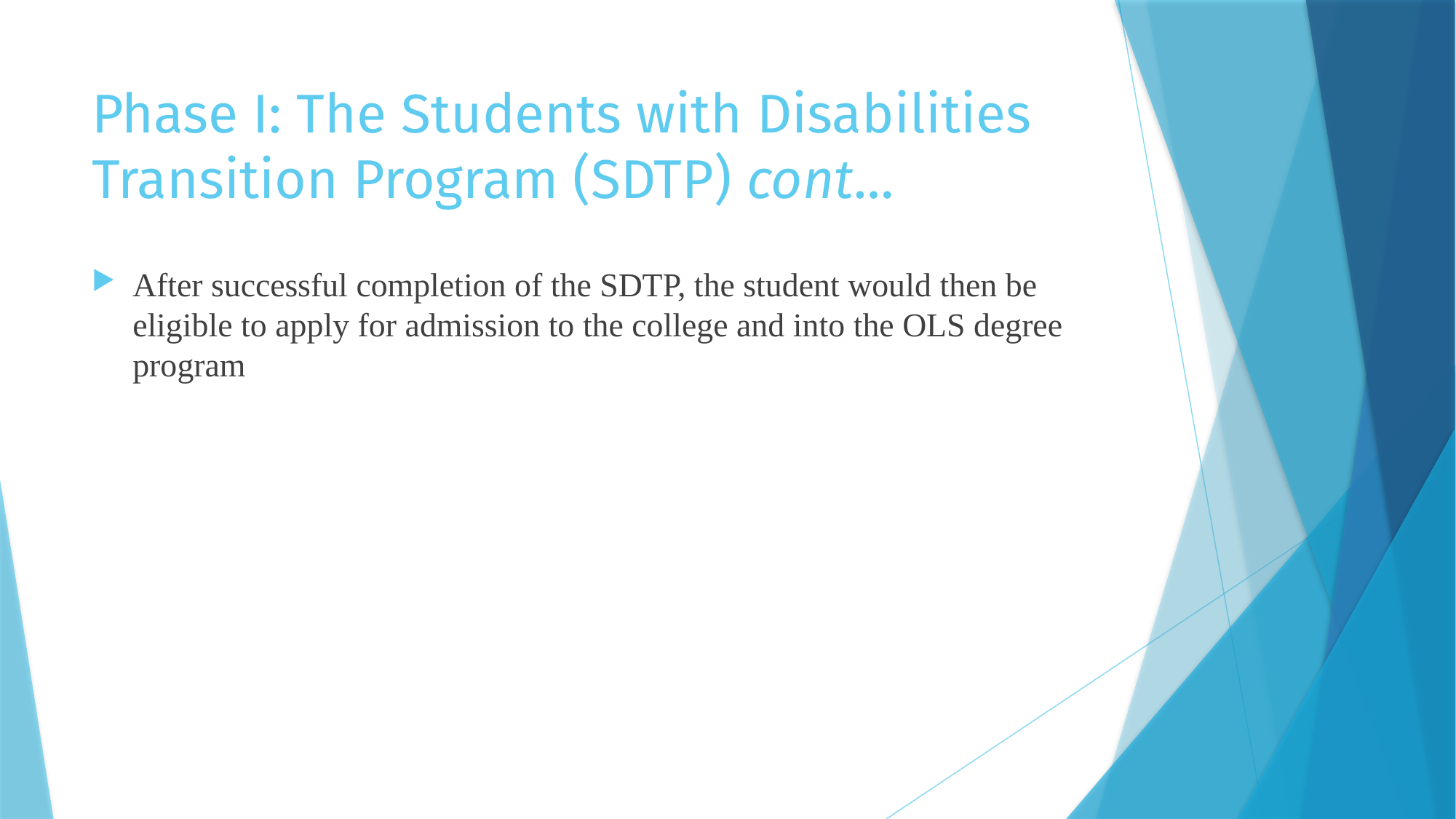

# Phase I: The Students with Disabilities Transition Program (SDTP) cont…
After successful completion of the SDTP, the student would then be eligible to apply for admission to the college and into the OLS degree program